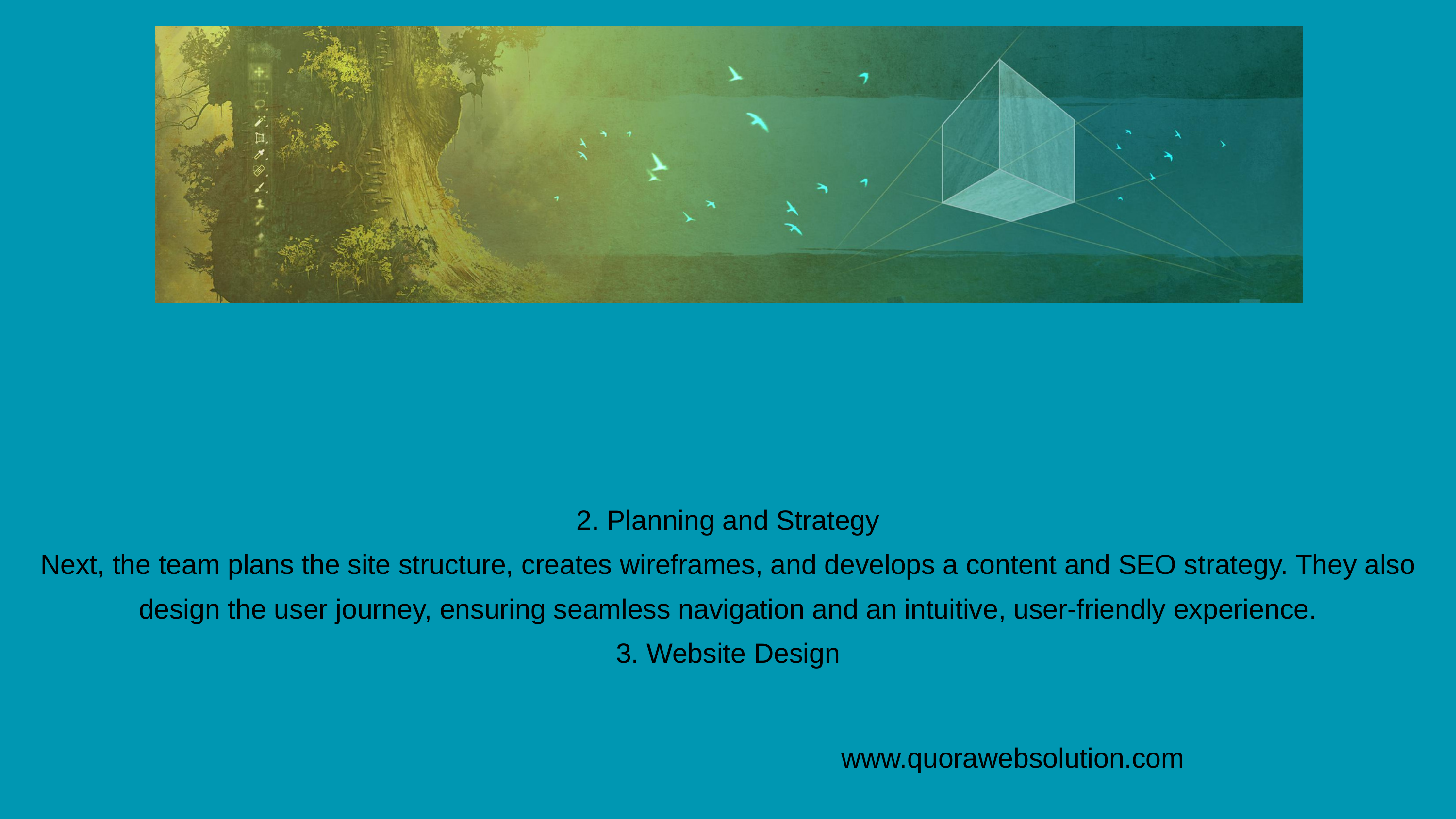

2. Planning and Strategy
Next, the team plans the site structure, creates wireframes, and develops a content and SEO strategy. They also design the user journey, ensuring seamless navigation and an intuitive, user-friendly experience.
3. Website Design
www.quorawebsolution.com